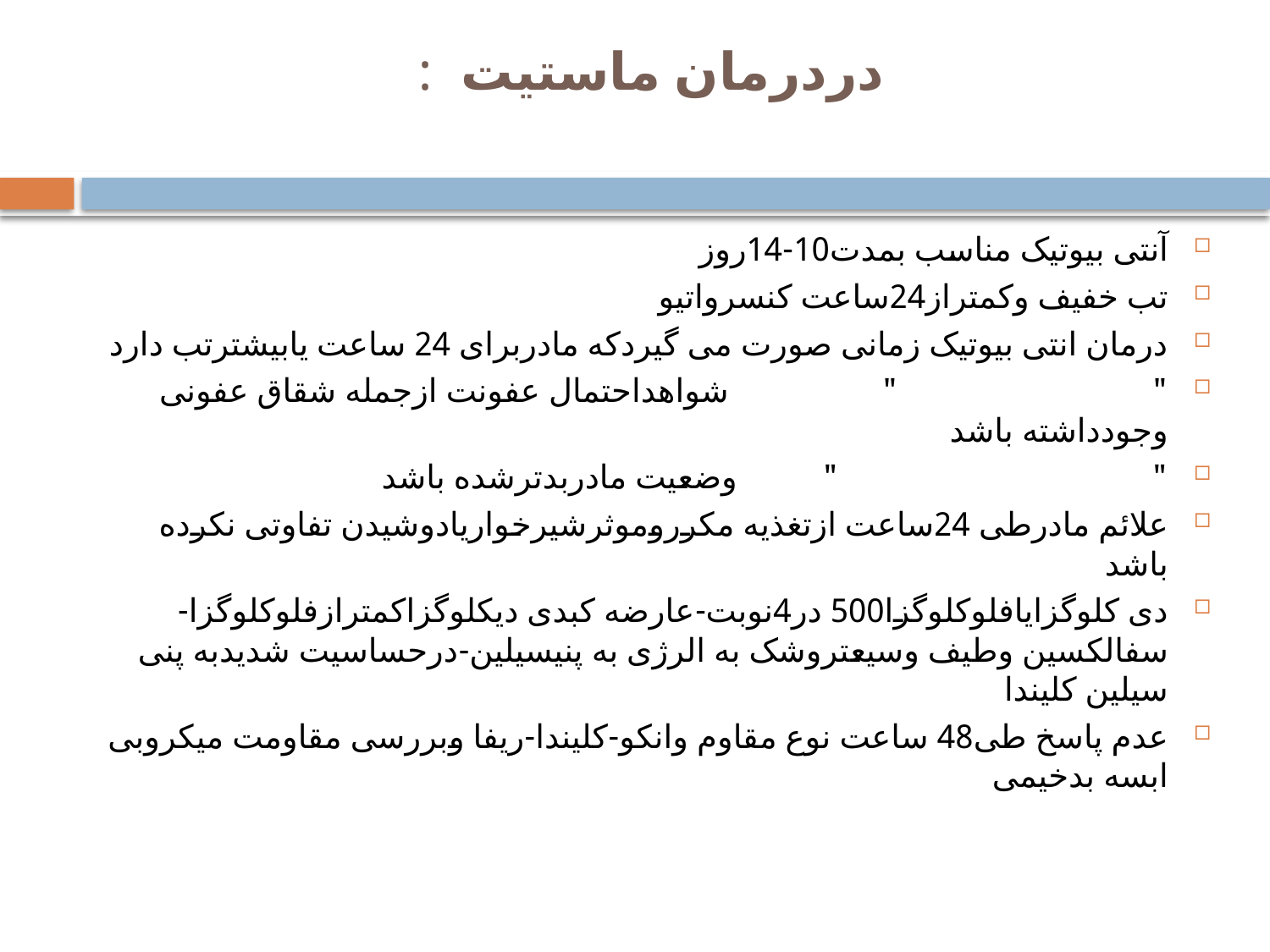

# دردرمان ماستیت  :
آنتی بیوتیک مناسب بمدت10-14روز
تب خفیف وکمتراز24ساعت کنسرواتیو
درمان انتی بیوتيک زمانی صورت می گیردکه مادربرای 24 ساعت یابیشترتب دارد
"                              "                  شواهداحتمال عفونت ازجمله شقاق عفونی وجودداشته باشد
"                                     "          وضعیت مادربدترشده باشد
علائم مادرطی 24ساعت ازتغذیه مکرروموثرشیرخواریادوشیدن تفاوتی نکرده باشد
دی کلوگزایافلوکلوگزا500 در4نوبت-عارضه کبدی دیکلوگزاکمترازفلوکلوگزا-سفالکسین وطیف وسیعتروشک به الرژی به پنیسیلین-درحساسیت شدیدبه پنی سیلین کلیندا
عدم پاسخ طی48 ساعت نوع مقاوم وانكو-كليندا-ريفا وبررسی مقاومت میکروبی ابسه بدخیمی